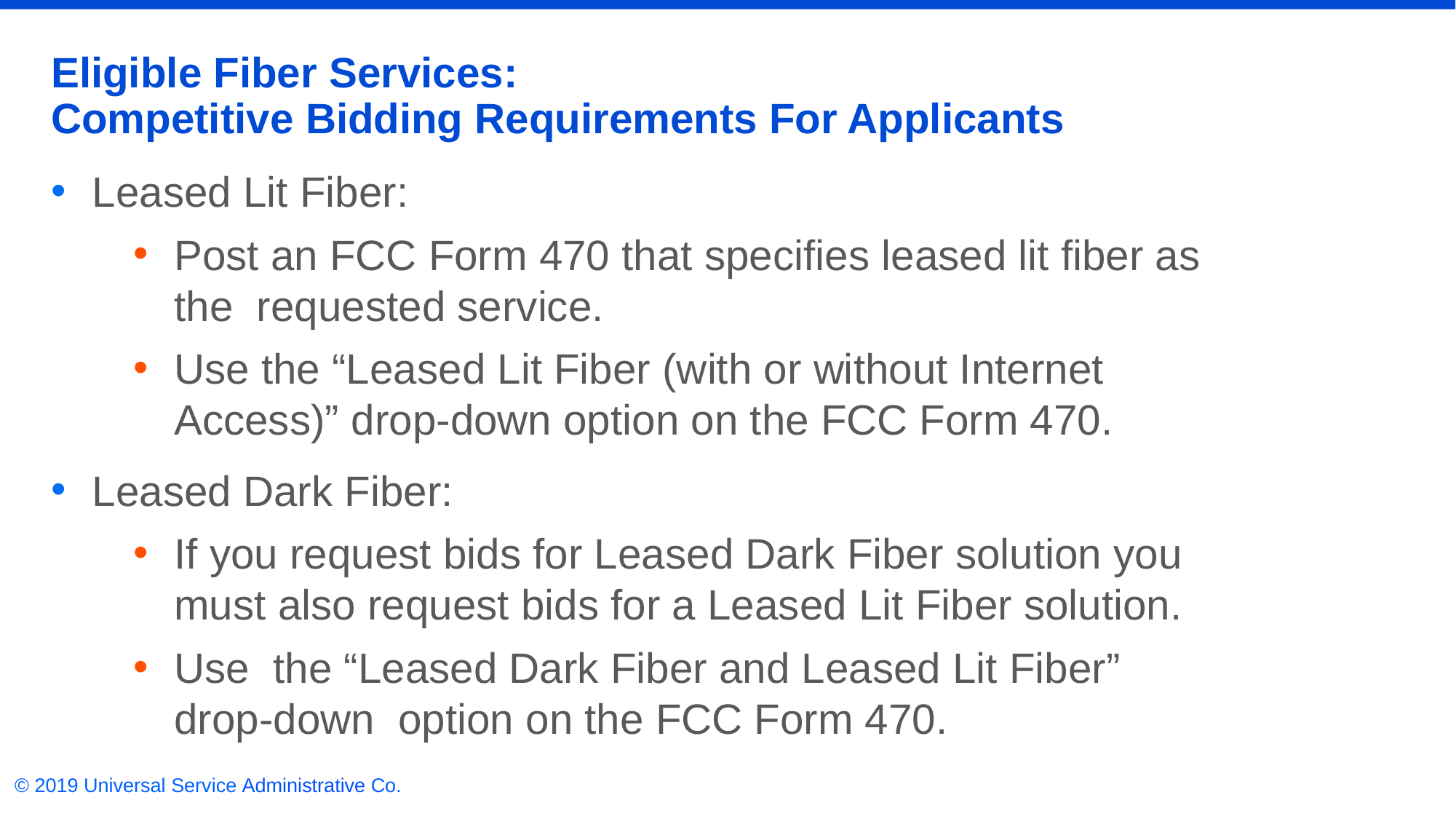

# Eligible Fiber Services: Competitive Bidding Requirements For Applicants
Leased Lit Fiber:
Post an FCC Form 470 that specifies leased lit fiber as the  requested service.
Use the “Leased Lit Fiber (with or without Internet Access)” drop-down option on the FCC Form 470.
Leased Dark Fiber:
If you request bids for Leased Dark Fiber solution you must also request bids for a Leased Lit Fiber solution.
Use  the “Leased Dark Fiber and Leased Lit Fiber” drop-down  option on the FCC Form 470.

© 2019 Universal Service Administrative Co.